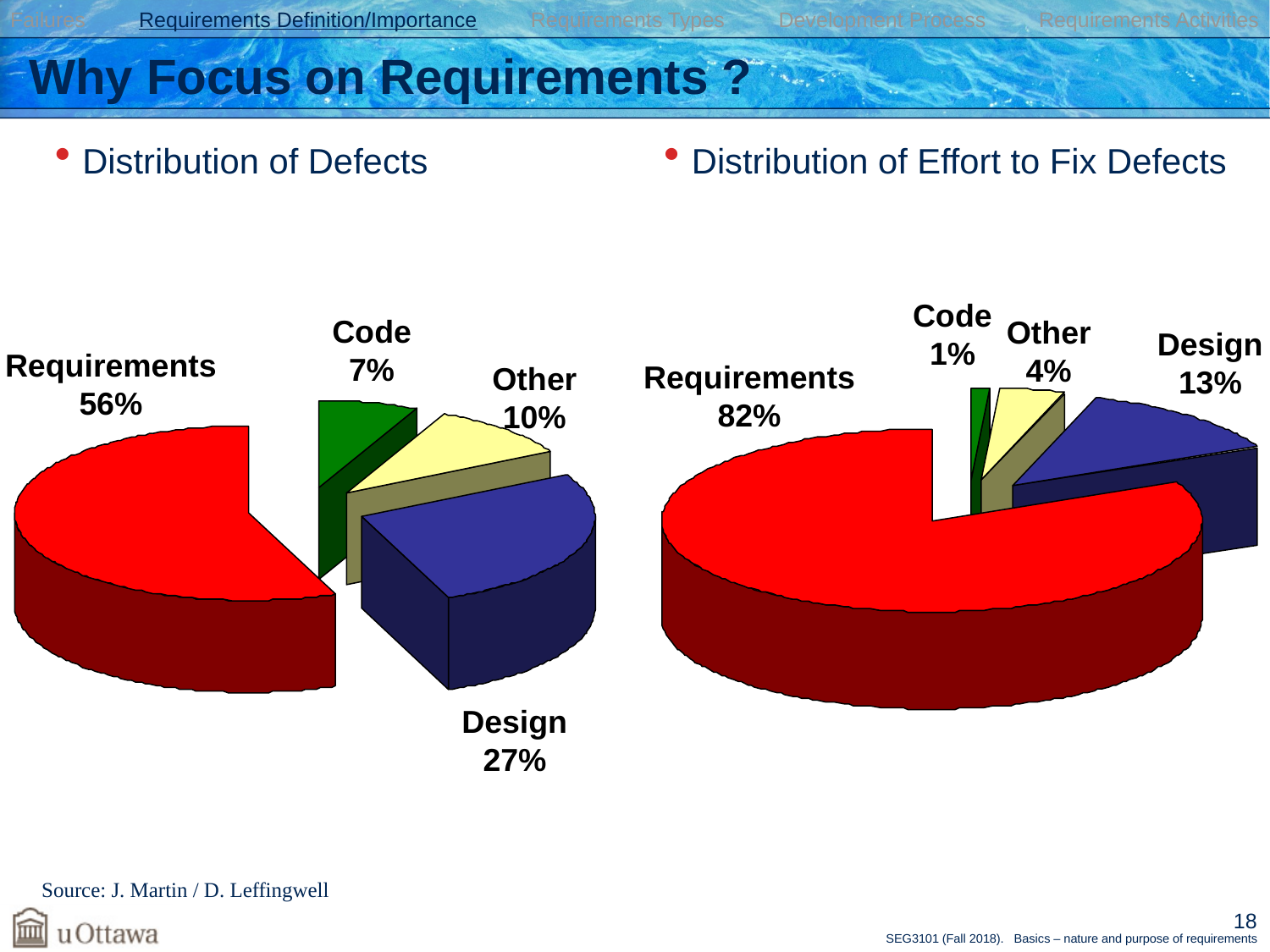

Failures         Requirements Definition/Importance         Requirements Types         Development Process         Requirements Activities
# Why Focus on Requirements ?
Distribution of Defects
Distribution of Effort to Fix Defects

Code
1%
Other
4%
Design
13%
Requirements
82%

Code
7%
Requirements
56%
Other
10%

Design
27%
 Source: J. Martin / D. Leffingwell
18